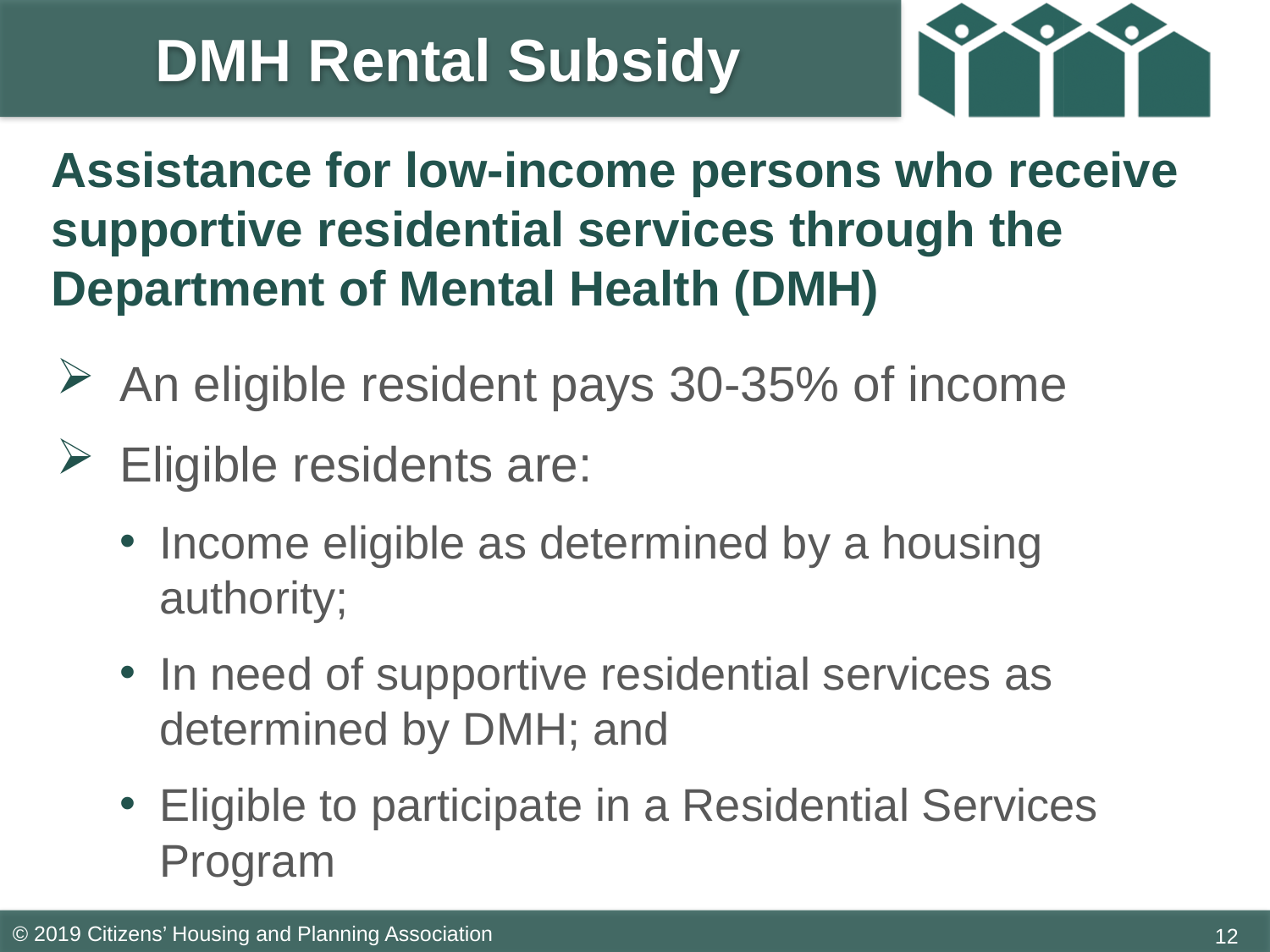

DMH Rental Subsidy
# Assistance for low-income persons who receive supportive residential services through the Department of Mental Health (DMH)
An eligible resident pays 30-35% of income
Eligible residents are:
Income eligible as determined by a housing authority;
In need of supportive residential services as determined by DMH; and
Eligible to participate in a Residential Services Program